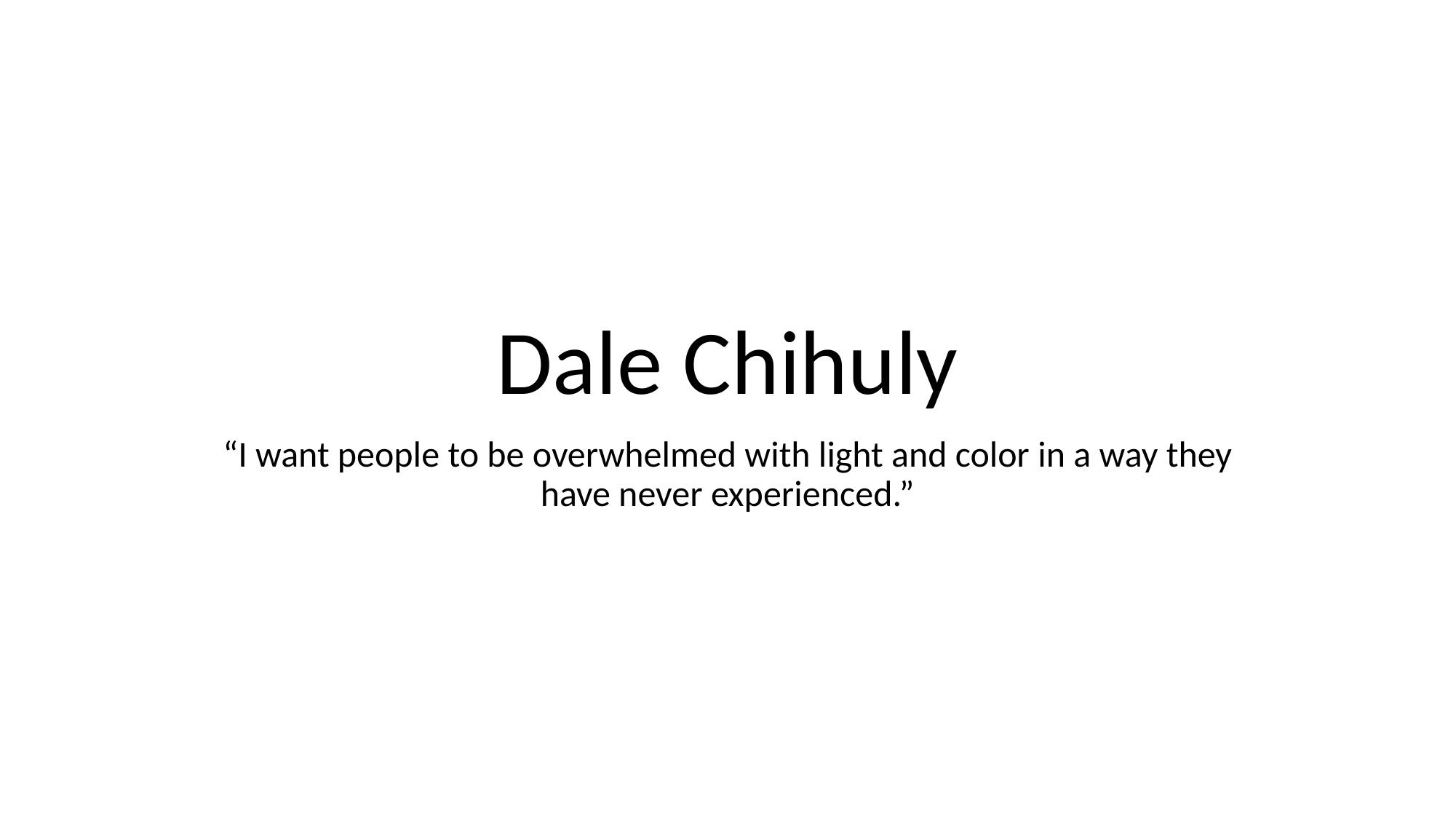

# Dale Chihuly
“I want people to be overwhelmed with light and color in a way they have never experienced.”